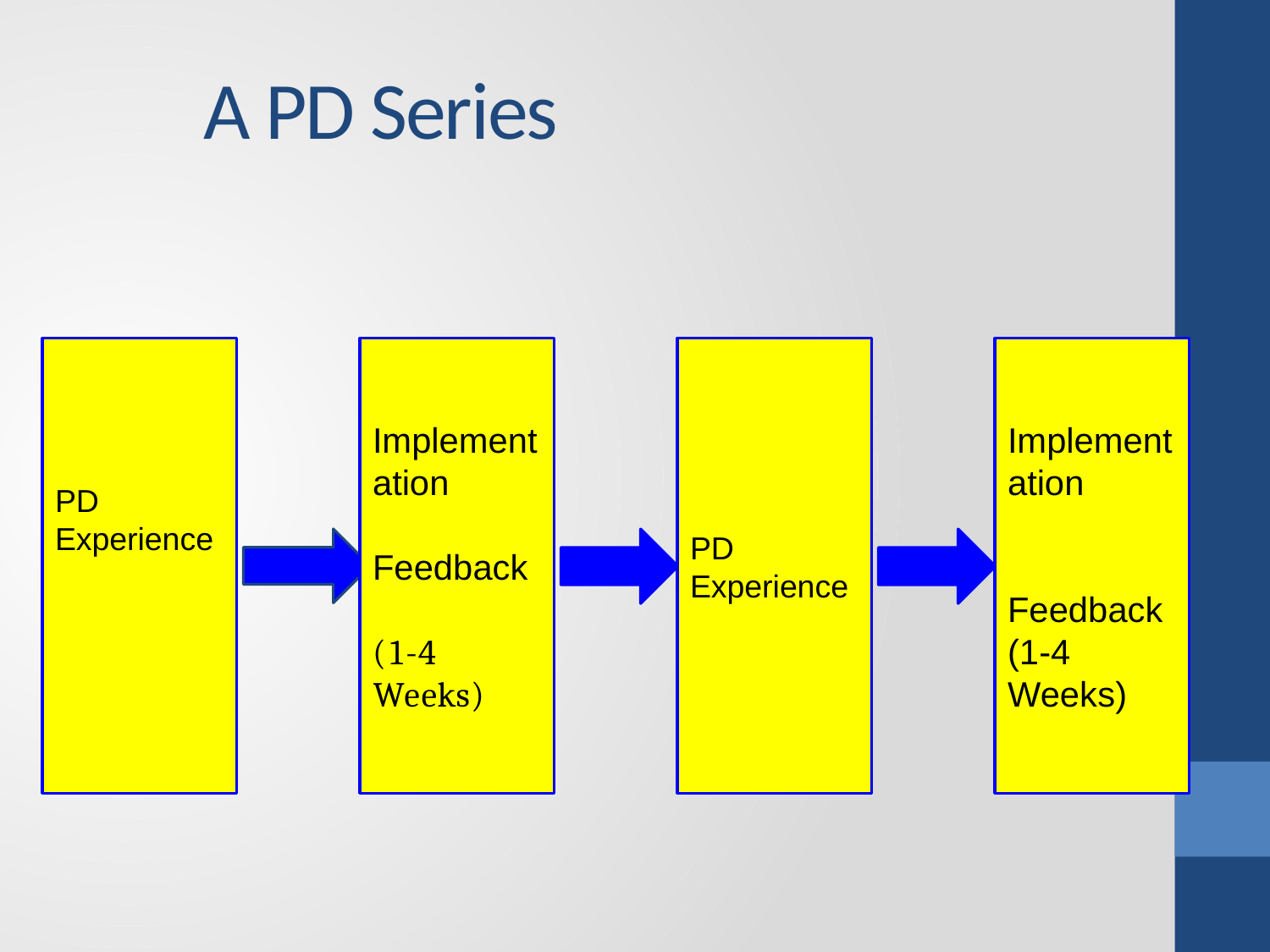

# A PD Series

Implementation

Feedback

(1-4 Weeks)

PD Experience
Implementation

Feedback
(1-4 Weeks)

PD Experience